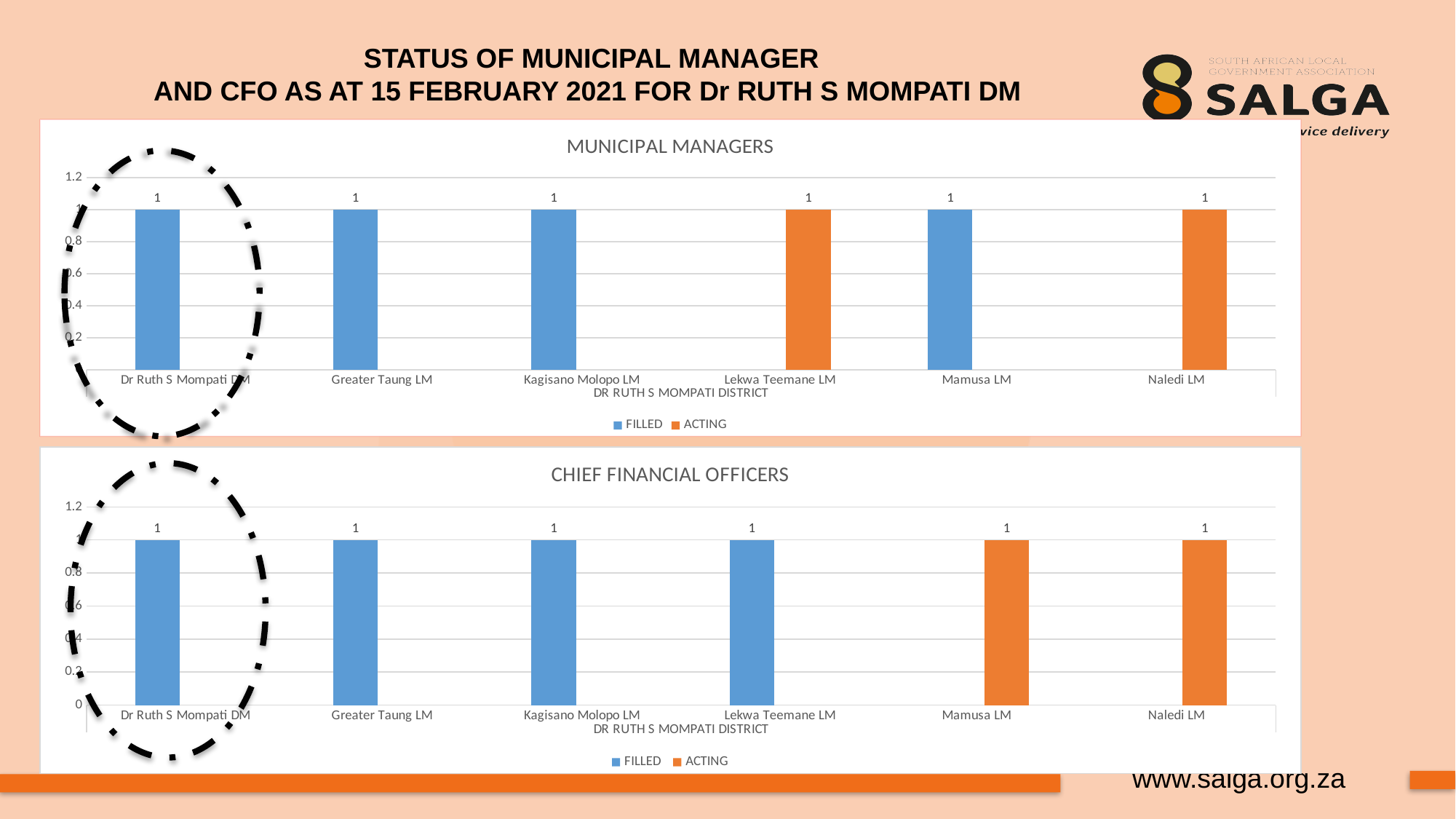

# STATUS OF MUNICIPAL MANAGER AND CFO AS AT 15 FEBRUARY 2021 FOR Dr RUTH S MOMPATI DM

### Chart: MUNICIPAL MANAGERS

| Category | FILLED | ACTING |
|---|---|---|
| Dr Ruth S Mompati DM | 1.0 | None |
| Greater Taung LM  | 1.0 | None |
| Kagisano Molopo LM | 1.0 | None |
| Lekwa Teemane LM | None | 1.0 |
| Mamusa LM  | 1.0 | None |
| Naledi LM | None | 1.0 |

### Chart: CHIEF FINANCIAL OFFICERS

| Category | FILLED  | ACTING |
|---|---|---|
| Dr Ruth S Mompati DM | 1.0 | None |
| Greater Taung LM  | 1.0 | None |
| Kagisano Molopo LM | 1.0 | None |
| Lekwa Teemane LM | 1.0 | None |
| Mamusa LM  | None | 1.0 |
| Naledi LM | None | 1.0 |